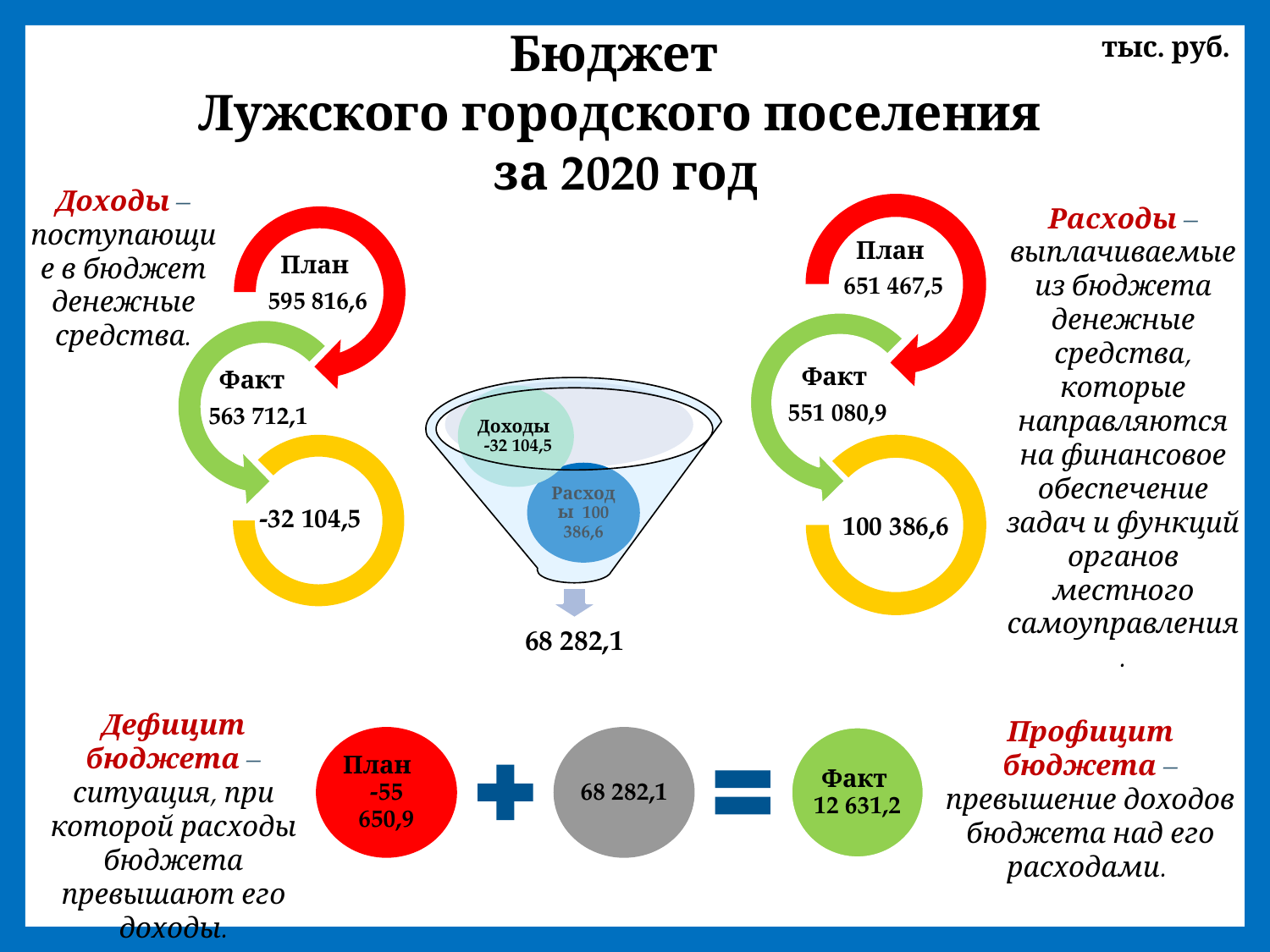

Бюджет
Лужского городского поселения
 за 2020 год
тыс. руб.
План
595 816,6

Факт
 563 712,1
-32 104,5
Доходы – поступающие в бюджет денежные средства.
План
651 467,5
Факт
551 080,9
100 386,6
Расходы – выплачиваемые из бюджета денежные средства, которые направляются на финансовое обеспечение задач и функций органов местного самоуправления.
68 282,1
Расходы  100 386,6
Доходы   -32 104,5
Дефицит бюджета –ситуация, при которой расходы бюджета превышают его доходы.
Профицит бюджета – превышение доходов бюджета над его расходами.
План    -55 650,9

68 282,1

Факт  12 631,2